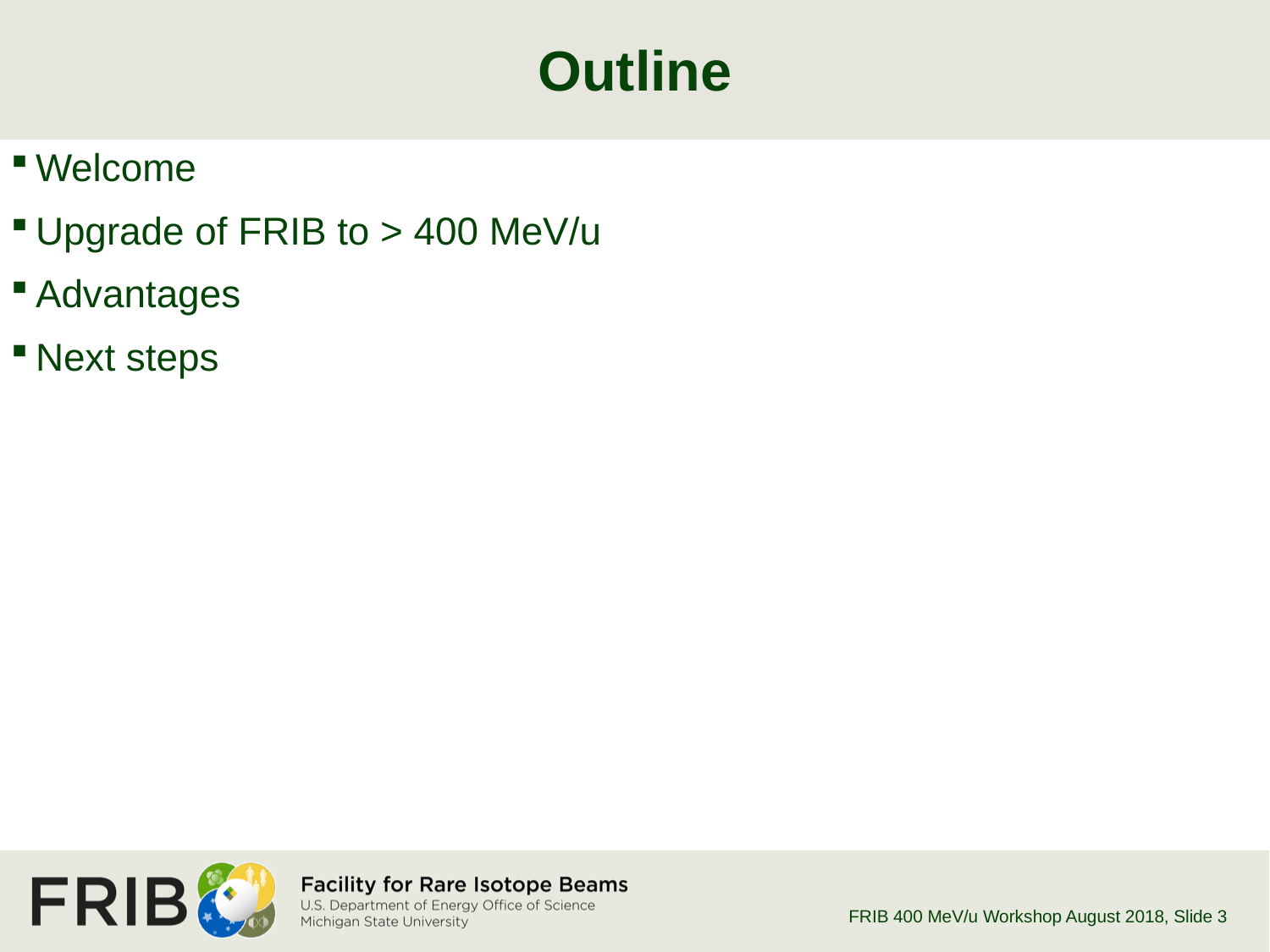

# Outline
Welcome
Upgrade of FRIB to > 400 MeV/u
Advantages
Next steps
FRIB 400 MeV/u Workshop August 2018
, Slide 3